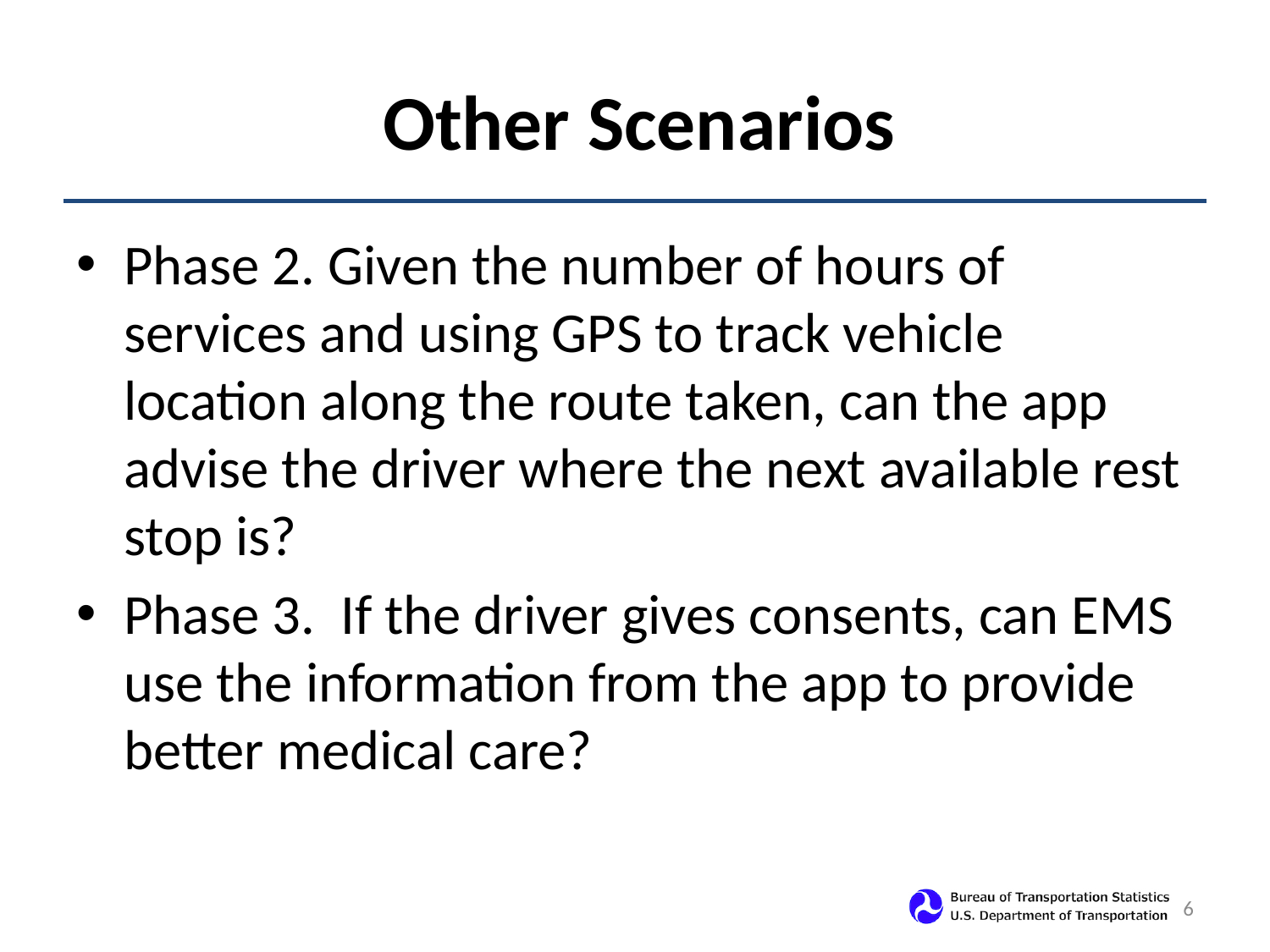

# Other Scenarios
Phase 2. Given the number of hours of services and using GPS to track vehicle location along the route taken, can the app advise the driver where the next available rest stop is?
Phase 3.  If the driver gives consents, can EMS use the information from the app to provide better medical care?
6